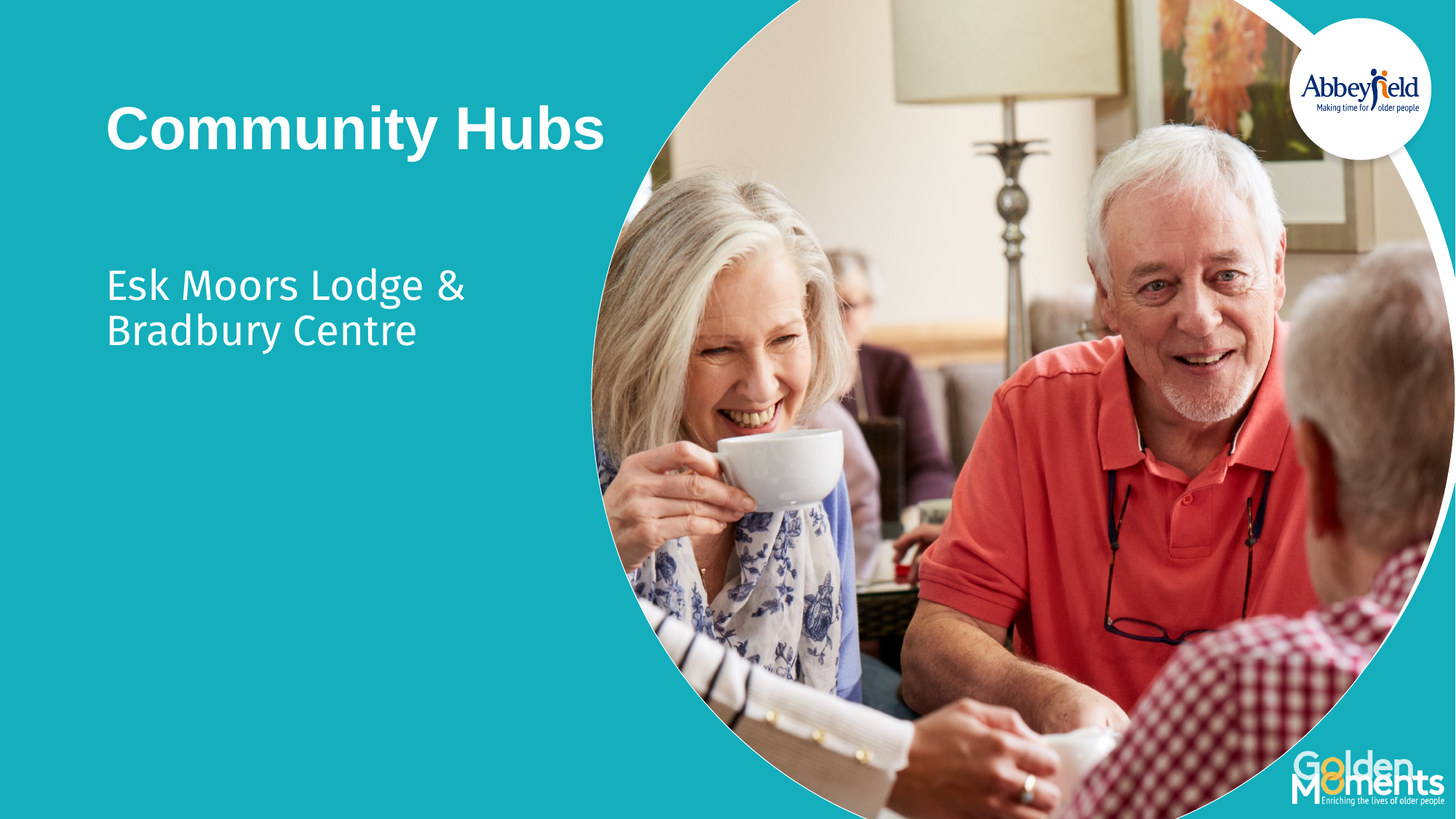

# Community Hubs
Esk Moors Lodge & Bradbury Centre